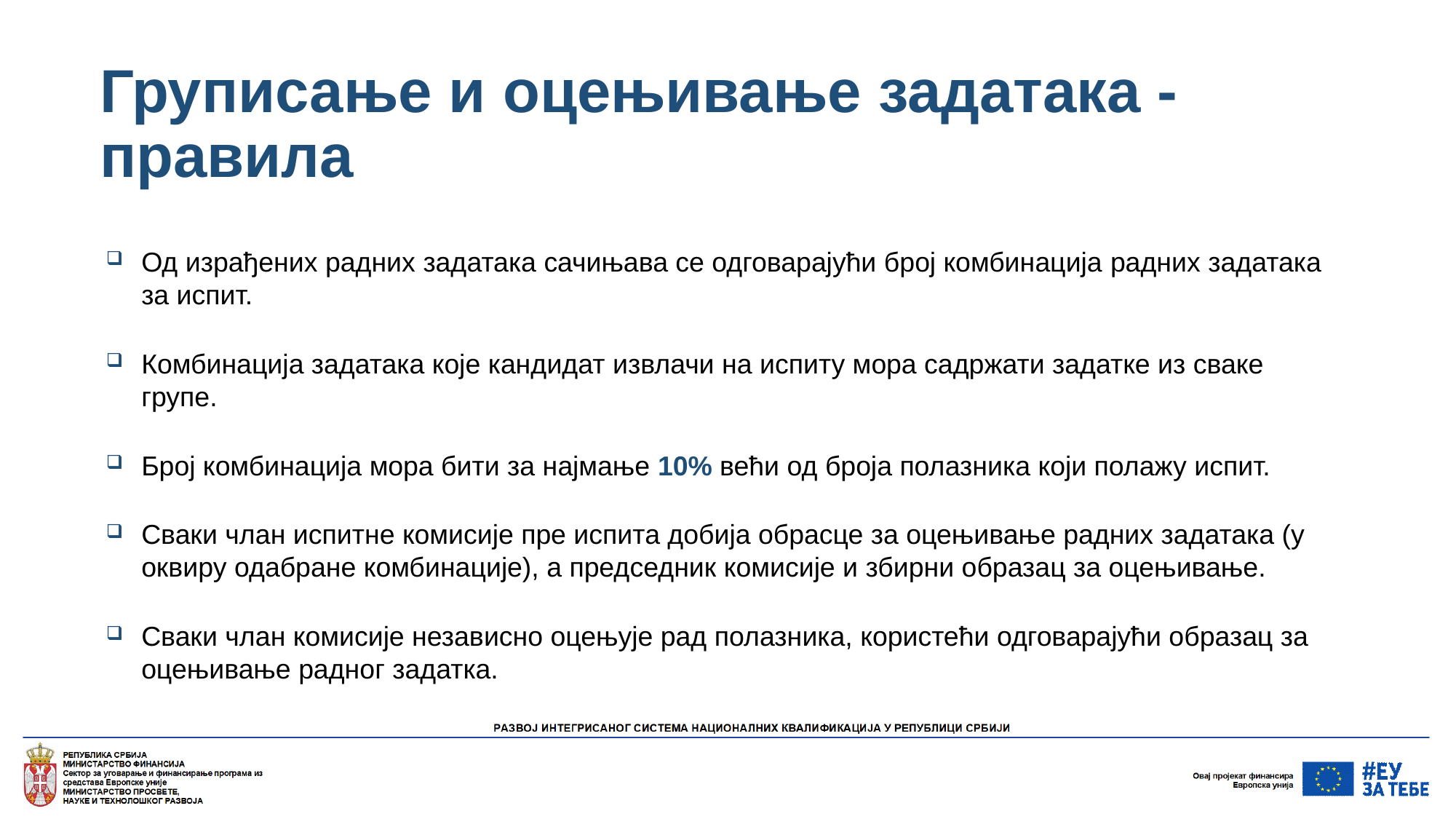

# Груписање и оцењивање задатака - правила
Од израђених радних задатака сачињава се одговарајући број комбинација радних задатака за испит.
Комбинација задатака које кандидат извлачи на испиту мора садржати задатке из сваке групе.
Број комбинација мора бити за најмање 10% већи од броја полазника који полажу испит.
Сваки члан испитне комисије пре испита добија обрасце за оцењивање радних задатака (у оквиру одабране комбинације), а председник комисије и збирни образац за оцењивање.
Сваки члан комисије независно оцењује рад полазника, користећи одговарајући образац за оцењивање радног задатка.